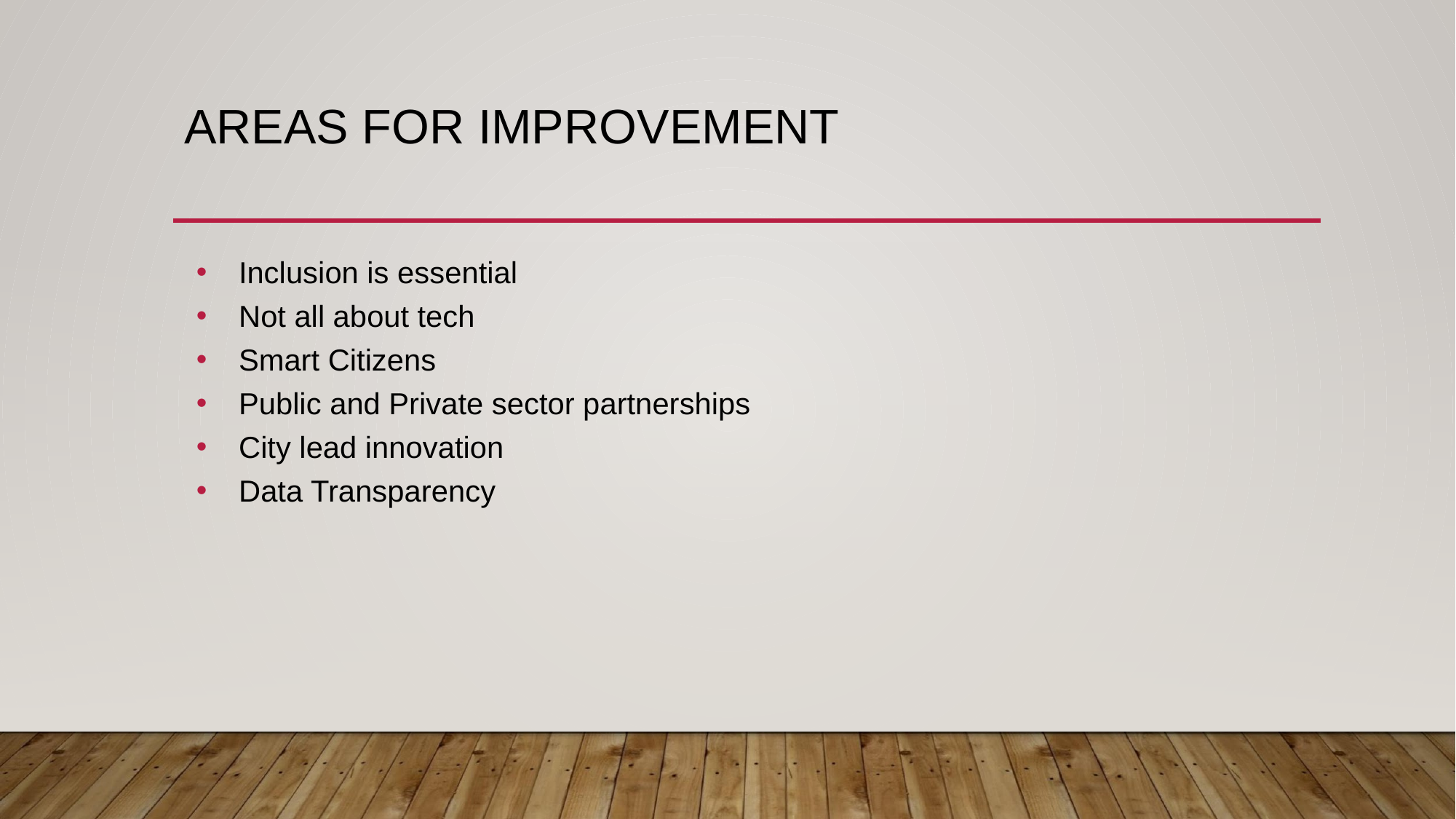

# AREAS FOR IMPROVEMENT
Inclusion is essential
Not all about tech
Smart Citizens
Public and Private sector partnerships
City lead innovation
Data Transparency